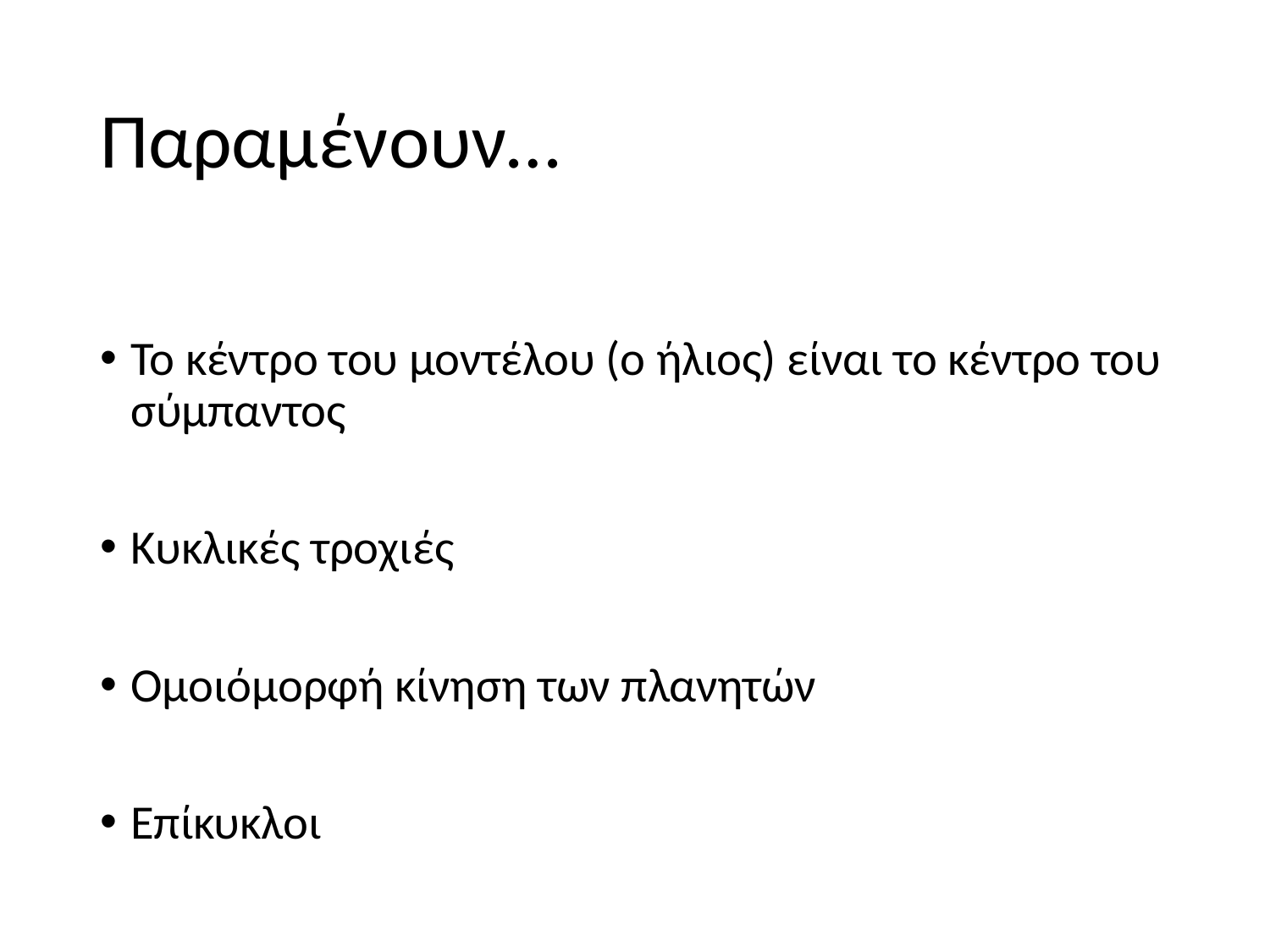

# Παραμένουν…

Το κέντρο του μοντέλου (ο ήλιος) είναι το κέντρο του σύμπαντος

Κυκλικές τροχιές

Ομοιόμορφή κίνηση των πλανητών

Επίκυκλοι